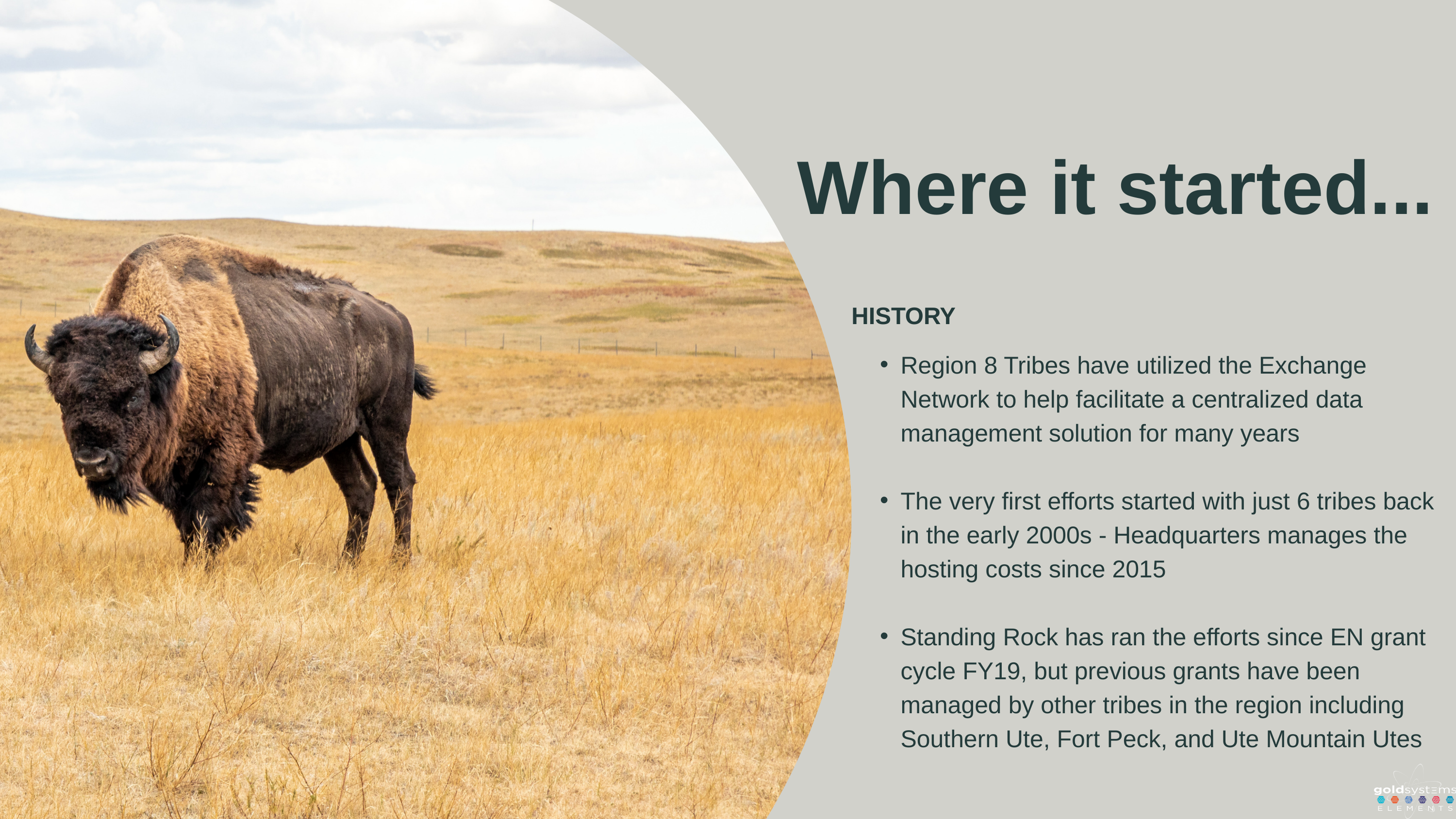

Where it started...
HISTORY
Region 8 Tribes have utilized the Exchange Network to help facilitate a centralized data management solution for many years

The very first efforts started with just 6 tribes back in the early 2000s - Headquarters manages the hosting costs since 2015

Standing Rock has ran the efforts since EN grant cycle FY19, but previous grants have been managed by other tribes in the region including Southern Ute, Fort Peck, and Ute Mountain Utes